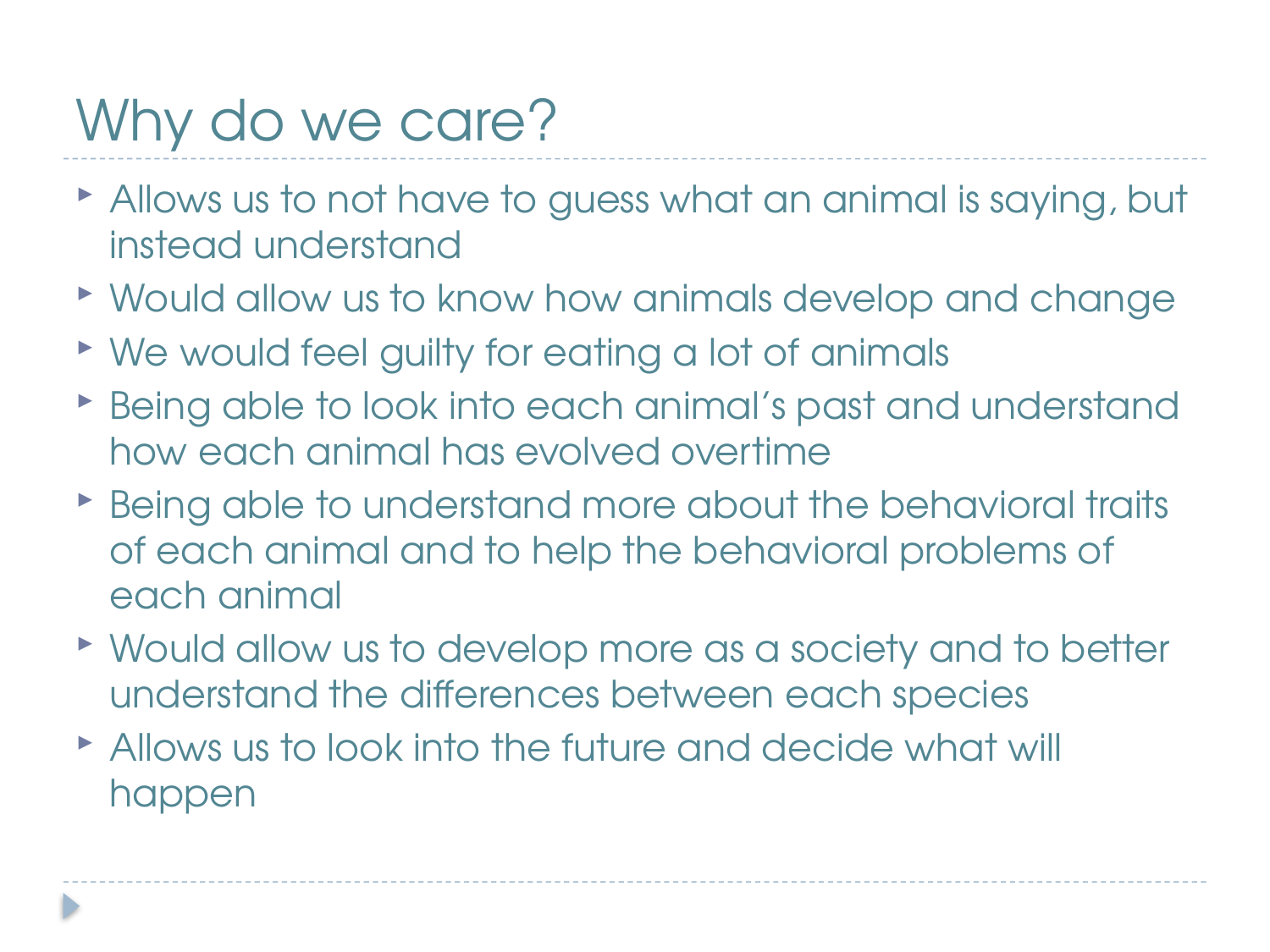

# Why do we care?
Allows us to not have to guess what an animal is saying, but instead understand
Would allow us to know how animals develop and change
We would feel guilty for eating a lot of animals
Being able to look into each animal’s past and understand how each animal has evolved overtime
Being able to understand more about the behavioral traits of each animal and to help the behavioral problems of each animal
Would allow us to develop more as a society and to better understand the differences between each species
Allows us to look into the future and decide what will happen